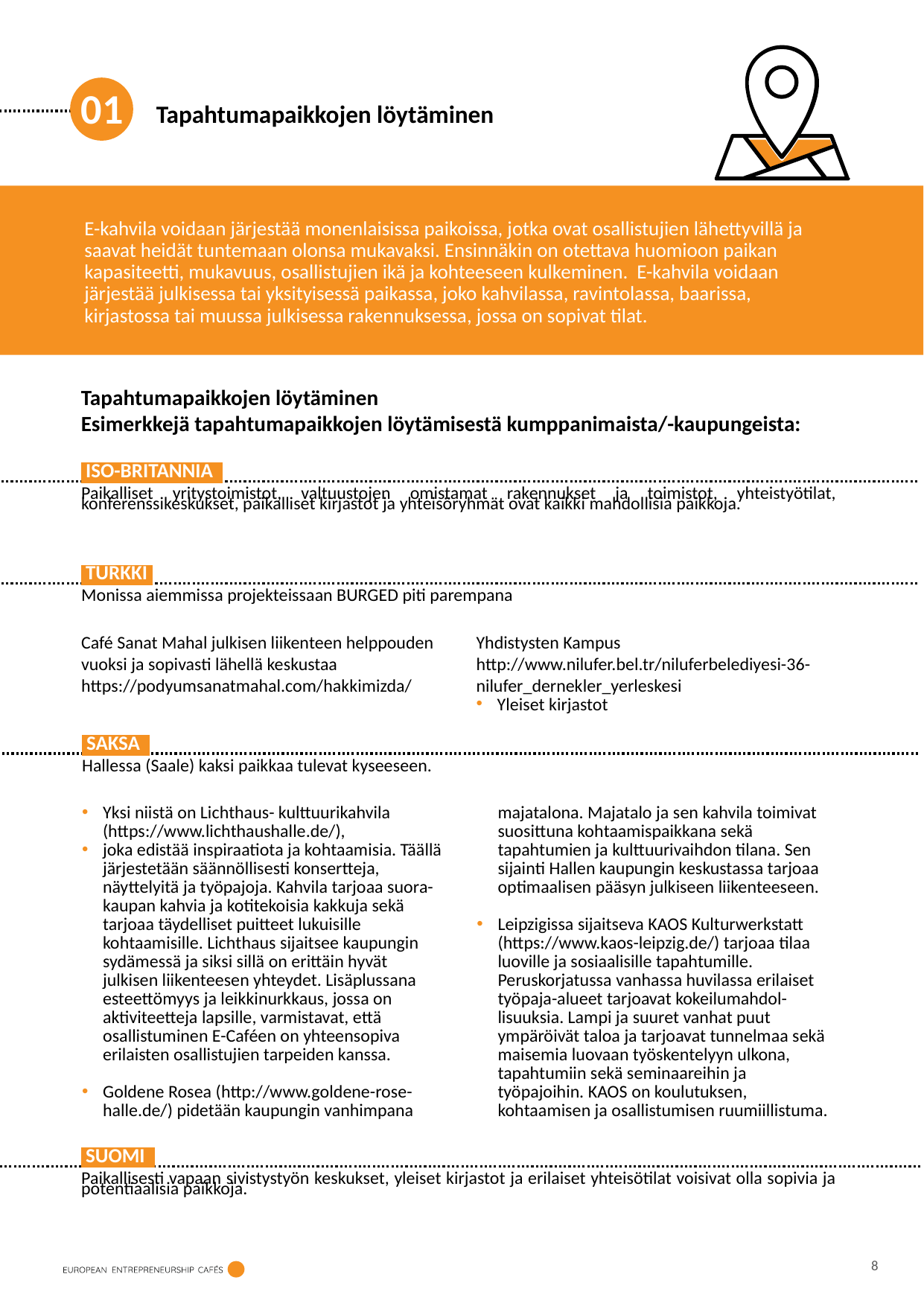

01
Tapahtumapaikkojen löytäminen

E-kahvila voidaan järjestää monenlaisissa paikoissa, jotka ovat osallistujien lähettyvillä ja saavat heidät tuntemaan olonsa mukavaksi. Ensinnäkin on otettava huomioon paikan kapasiteetti, mukavuus, osallistujien ikä ja kohteeseen kulkeminen.  E-kahvila voidaan järjestää julkisessa tai yksityisessä paikassa, joko kahvilassa, ravintolassa, baarissa, kirjastossa tai muussa julkisessa rakennuksessa, jossa on sopivat tilat.

Tapahtumapaikkojen löytäminen
Esimerkkejä tapahtumapaikkojen löytämisestä kumppanimaista/-kaupungeista:

 ISO-BRITANNIA .

Paikalliset yritystoimistot, valtuustojen omistamat rakennukset ja toimistot, yhteistyötilat, konferenssikeskukset, paikalliset kirjastot ja yhteisöryhmät ovat kaikki mahdollisia paikkoja.

 TURKKI.

Monissa aiemmissa projekteissaan BURGED piti parempana

Café Sanat Mahal julkisen liikenteen helppouden vuoksi ja sopivasti lähellä keskustaa https://podyumsanatmahal.com/hakkimizda/
Yhdistysten Kampus http://www.nilufer.bel.tr/niluferbelediyesi-36-nilufer_dernekler_yerleskesi
Yleiset kirjastot
 SAKSA .

Hallessa (Saale) kaksi paikkaa tulevat kyseeseen.

Yksi niistä on Lichthaus- kulttuurikahvila (https://www.lichthaushalle.de/),
joka edistää inspiraatiota ja kohtaamisia. Täällä järjestetään säännöllisesti konsertteja, näyttelyitä ja työpajoja. Kahvila tarjoaa suora-kaupan kahvia ja kotitekoisia kakkuja sekä tarjoaa täydelliset puitteet lukuisille kohtaamisille. Lichthaus sijaitsee kaupungin sydämessä ja siksi sillä on erittäin hyvät  julkisen liikenteesen yhteydet. Lisäplussana esteettömyys ja leikkinurkkaus, jossa on aktiviteetteja lapsille, varmistavat, että osallistuminen E-Caféen on yhteensopiva erilaisten osallistujien tarpeiden kanssa.
Goldene Rosea (http://www.goldene-rose-halle.de/) pidetään kaupungin vanhimpana majatalona. Majatalo ja sen kahvila toimivat suosittuna kohtaamispaikkana sekä tapahtumien ja kulttuurivaihdon tilana. Sen sijainti Hallen kaupungin keskustassa tarjoaa optimaalisen pääsyn julkiseen liikenteeseen.
Leipzigissa sijaitseva KAOS Kulturwerkstatt (https://www.kaos-leipzig.de/) tarjoaa tilaa luoville ja sosiaalisille tapahtumille. Peruskorjatussa vanhassa huvilassa erilaiset työpaja-alueet tarjoavat kokeilumahdol-lisuuksia. Lampi ja suuret vanhat puut ympäröivät taloa ja tarjoavat tunnelmaa sekä maisemia luovaan työskentelyyn ulkona, tapahtumiin sekä seminaareihin ja työpajoihin. KAOS on koulutuksen, kohtaamisen ja osallistumisen ruumiillistuma.
 SUOMI.

Paikallisesti vapaan sivistystyön keskukset, yleiset kirjastot ja erilaiset yhteisötilat voisivat olla sopivia ja potentiaalisia paikkoja.

8